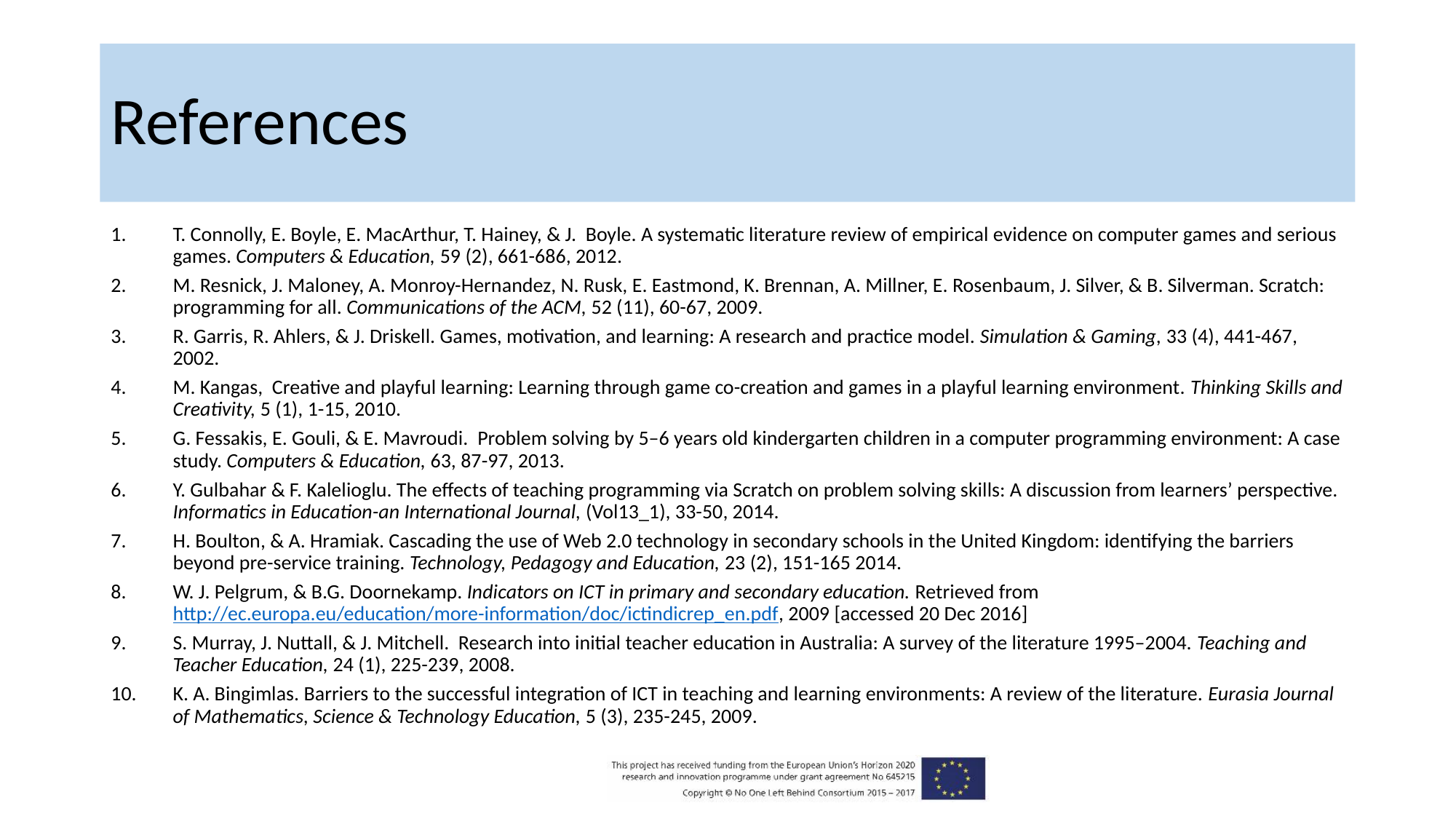

# References
T. Connolly, E. Boyle, E. MacArthur, T. Hainey, & J.  Boyle. A systematic literature review of empirical evidence on computer games and serious games. Computers & Education, 59 (2), 661-686, 2012.
M. Resnick, J. Maloney, A. Monroy-Hernandez, N. Rusk, E. Eastmond, K. Brennan, A. Millner, E. Rosenbaum, J. Silver, & B. Silverman. Scratch: programming for all. Communications of the ACM, 52 (11), 60-67, 2009.
R. Garris, R. Ahlers, & J. Driskell. Games, motivation, and learning: A research and practice model. Simulation & Gaming, 33 (4), 441-467, 2002.
M. Kangas,  Creative and playful learning: Learning through game co-creation and games in a playful learning environment. Thinking Skills and Creativity, 5 (1), 1-15, 2010.
G. Fessakis, E. Gouli, & E. Mavroudi.  Problem solving by 5–6 years old kindergarten children in a computer programming environment: A case study. Computers & Education, 63, 87-97, 2013.
Y. Gulbahar & F. Kalelioglu. The effects of teaching programming via Scratch on problem solving skills: A discussion from learners’ perspective. Informatics in Education-an International Journal, (Vol13_1), 33-50, 2014.
H. Boulton, & A. Hramiak. Cascading the use of Web 2.0 technology in secondary schools in the United Kingdom: identifying the barriers beyond pre-service training. Technology, Pedagogy and Education, 23 (2), 151-165 2014.
W. J. Pelgrum, & B.G. Doornekamp. Indicators on ICT in primary and secondary education. Retrieved from http://ec.europa.eu/education/more-information/doc/ictindicrep_en.pdf, 2009 [accessed 20 Dec 2016]
S. Murray, J. Nuttall, & J. Mitchell.  Research into initial teacher education in Australia: A survey of the literature 1995–2004. Teaching and Teacher Education, 24 (1), 225-239, 2008.
K. A. Bingimlas. Barriers to the successful integration of ICT in teaching and learning environments: A review of the literature. Eurasia Journal of Mathematics, Science & Technology Education, 5 (3), 235-245, 2009.